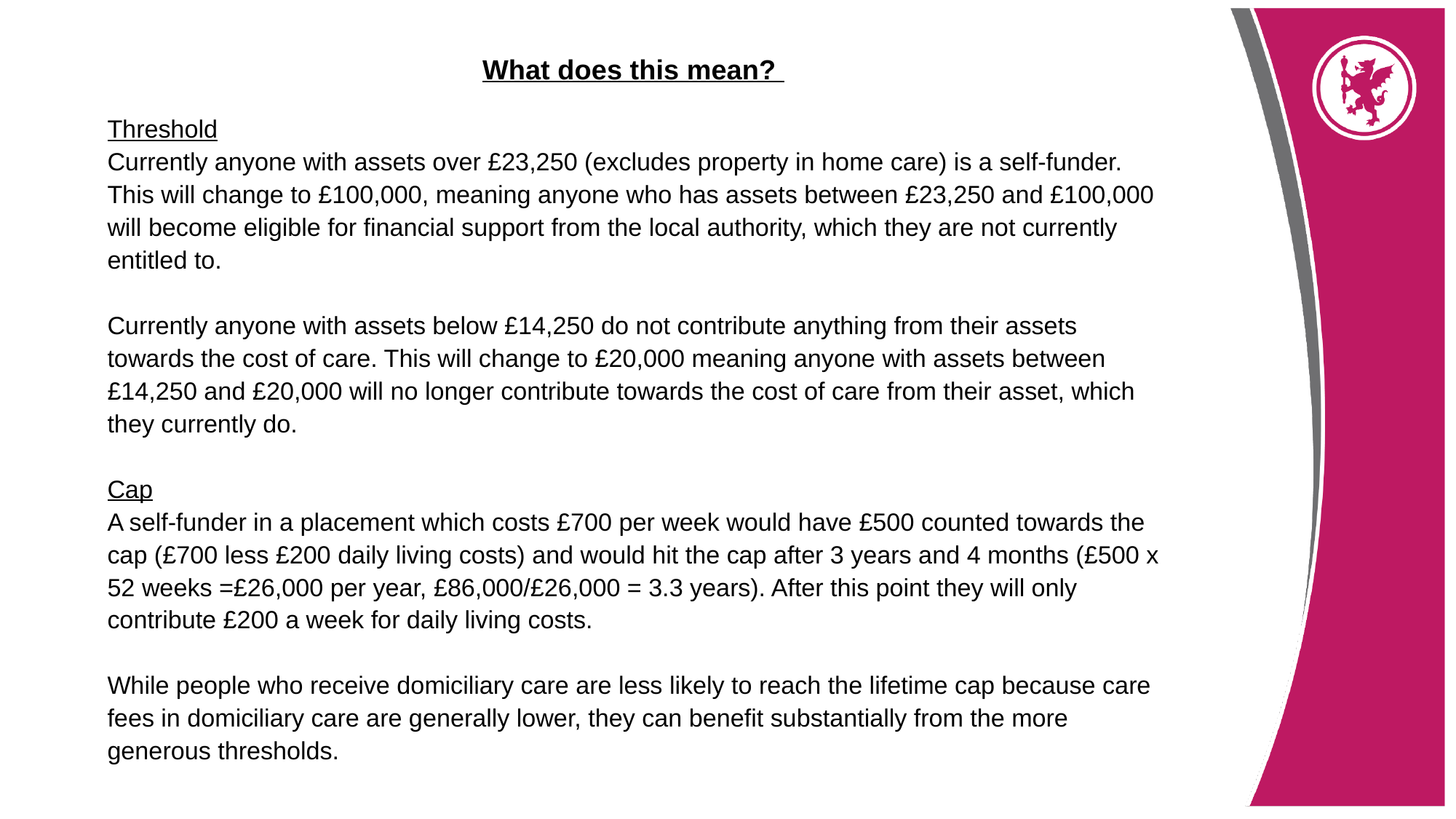

What does this mean?

Threshold
Currently anyone with assets over £23,250 (excludes property in home care) is a self-funder. This will change to £100,000, meaning anyone who has assets between £23,250 and £100,000 will become eligible for financial support from the local authority, which they are not currently entitled to.

Currently anyone with assets below £14,250 do not contribute anything from their assets towards the cost of care. This will change to £20,000 meaning anyone with assets between £14,250 and £20,000 will no longer contribute towards the cost of care from their asset, which they currently do.

Cap
A self-funder in a placement which costs £700 per week would have £500 counted towards the cap (£700 less £200 daily living costs) and would hit the cap after 3 years and 4 months (£500 x 52 weeks =£26,000 per year, £86,000/£26,000 = 3.3 years). After this point they will only contribute £200 a week for daily living costs.

While people who receive domiciliary care are less likely to reach the lifetime cap because care fees in domiciliary care are generally lower, they can benefit substantially from the more generous thresholds.